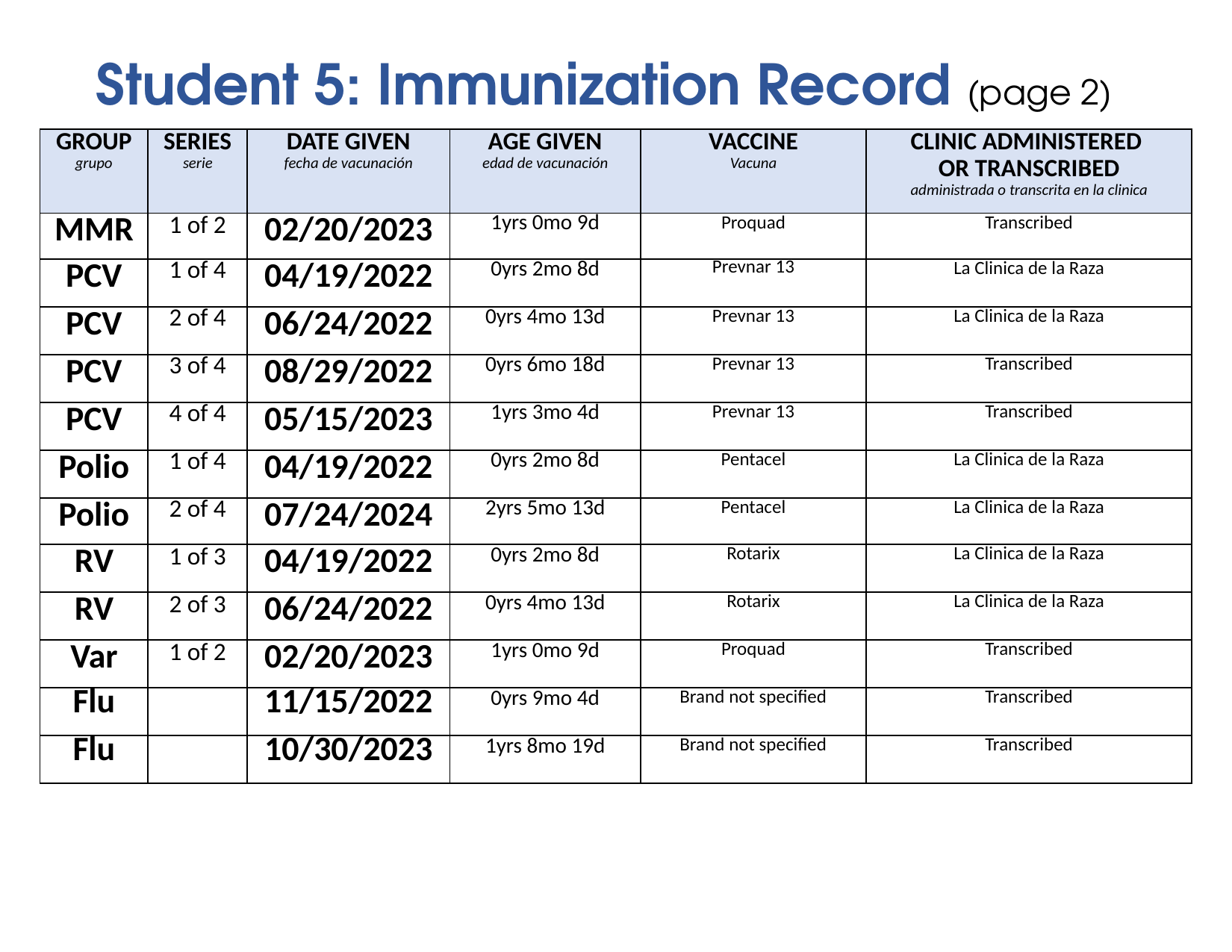

# Student 5: Immunization Record (page 2)
| GROUP grupo | SERIES serie | DATE GIVEN fecha de vacunación | AGE GIVEN edad de vacunación | VACCINE Vacuna | CLINIC ADMINISTERED OR TRANSCRIBED administrada o transcrita en la clinica |
| --- | --- | --- | --- | --- | --- |
| MMR | 1 of 2 | 02/20/2023 | 1yrs 0mo 9d | Proquad | Transcribed |
| PCV | 1 of 4 | 04/19/2022 | 0yrs 2mo 8d | Prevnar 13 | La Clinica de la Raza |
| PCV | 2 of 4 | 06/24/2022 | 0yrs 4mo 13d | Prevnar 13 | La Clinica de la Raza |
| PCV | 3 of 4 | 08/29/2022 | 0yrs 6mo 18d | Prevnar 13 | Transcribed |
| PCV | 4 of 4 | 05/15/2023 | 1yrs 3mo 4d | Prevnar 13 | Transcribed |
| Polio | 1 of 4 | 04/19/2022 | 0yrs 2mo 8d | Pentacel | La Clinica de la Raza |
| Polio | 2 of 4 | 07/24/2024 | 2yrs 5mo 13d | Pentacel | La Clinica de la Raza |
| RV | 1 of 3 | 04/19/2022 | 0yrs 2mo 8d | Rotarix | La Clinica de la Raza |
| RV | 2 of 3 | 06/24/2022 | 0yrs 4mo 13d | Rotarix | La Clinica de la Raza |
| Var | 1 of 2 | 02/20/2023 | 1yrs 0mo 9d | Proquad | Transcribed |
| Flu |  | 11/15/2022 | 0yrs 9mo 4d | Brand not specified | Transcribed |
| Flu |  | 10/30/2023 | 1yrs 8mo 19d | Brand not specified | Transcribed |
Instructors: See the notes section for more information.